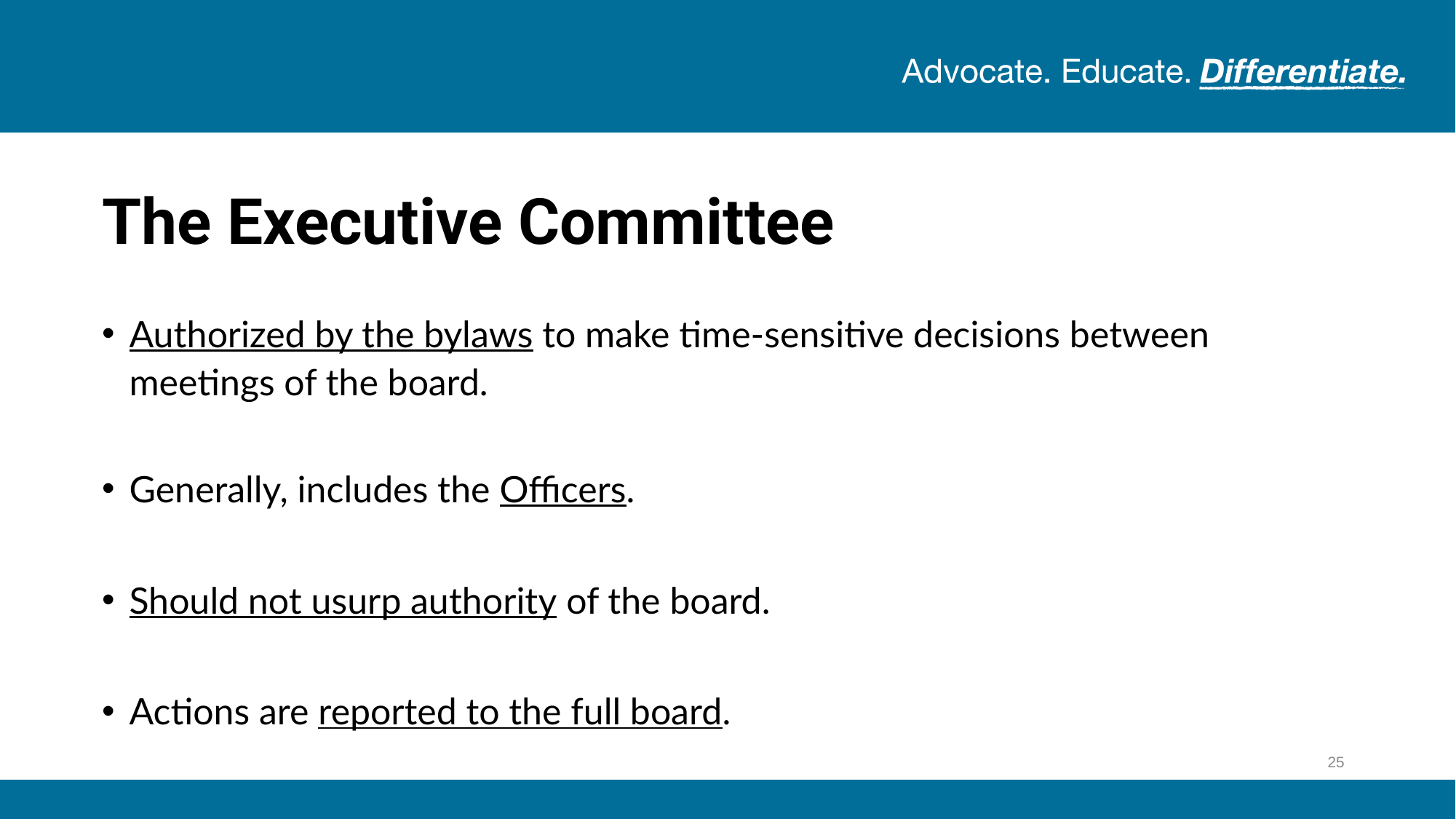

# The Executive Committee
Authorized by the bylaws to make time-sensitive decisions between meetings of the board.
Generally, includes the Officers.
Should not usurp authority of the board.
Actions are reported to the full board.

25